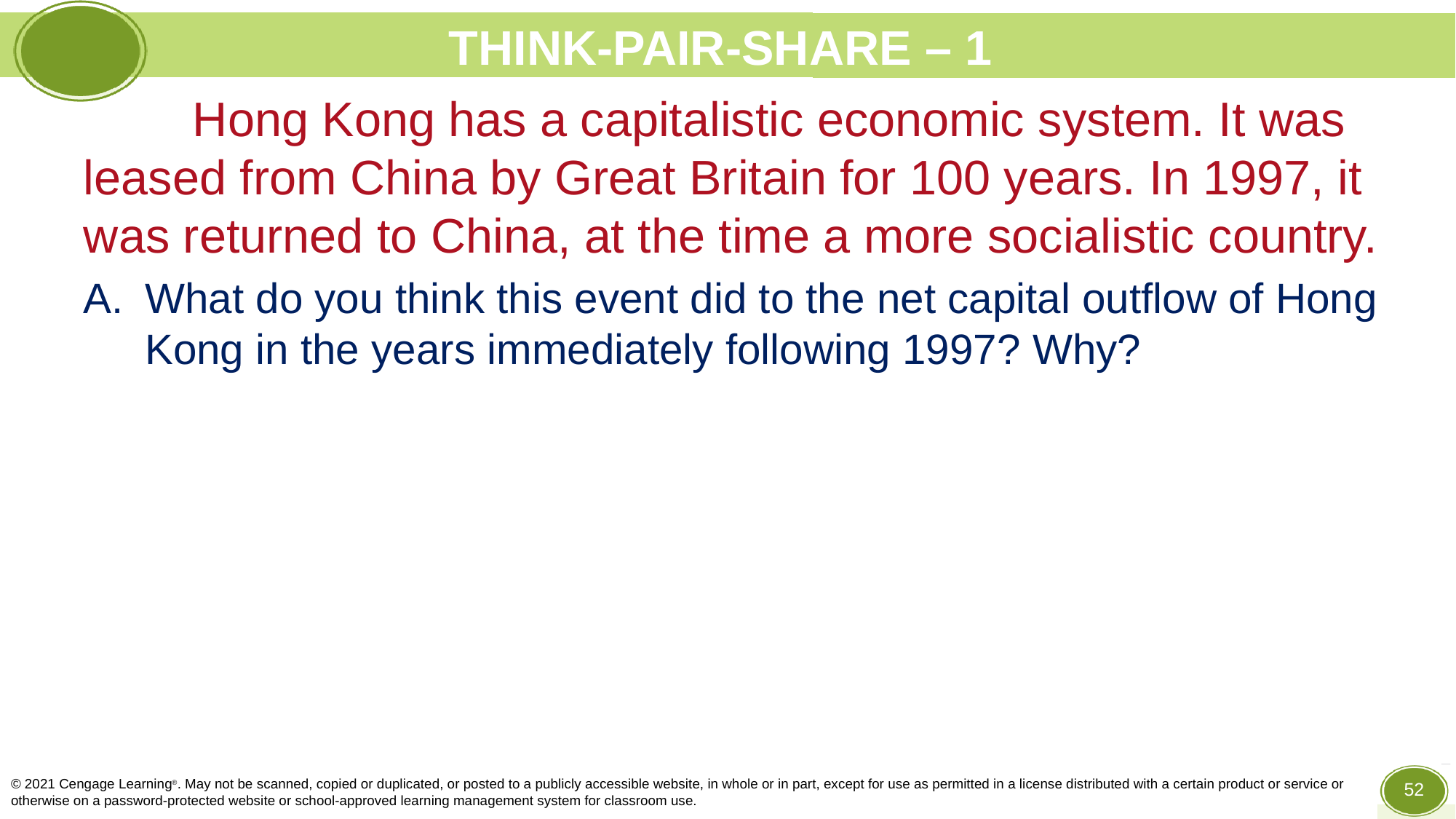

# THINK-PAIR-SHARE – 1
	Hong Kong has a capitalistic economic system. It was leased from China by Great Britain for 100 years. In 1997, it was returned to China, at the time a more socialistic country.
What do you think this event did to the net capital outflow of Hong Kong in the years immediately following 1997? Why?
© 2021 Cengage Learning®. May not be scanned, copied or duplicated, or posted to a publicly accessible website, in whole or in part, except for use as permitted in a license distributed with a certain product or service or otherwise on a password-protected website or school-approved learning management system for classroom use.
52